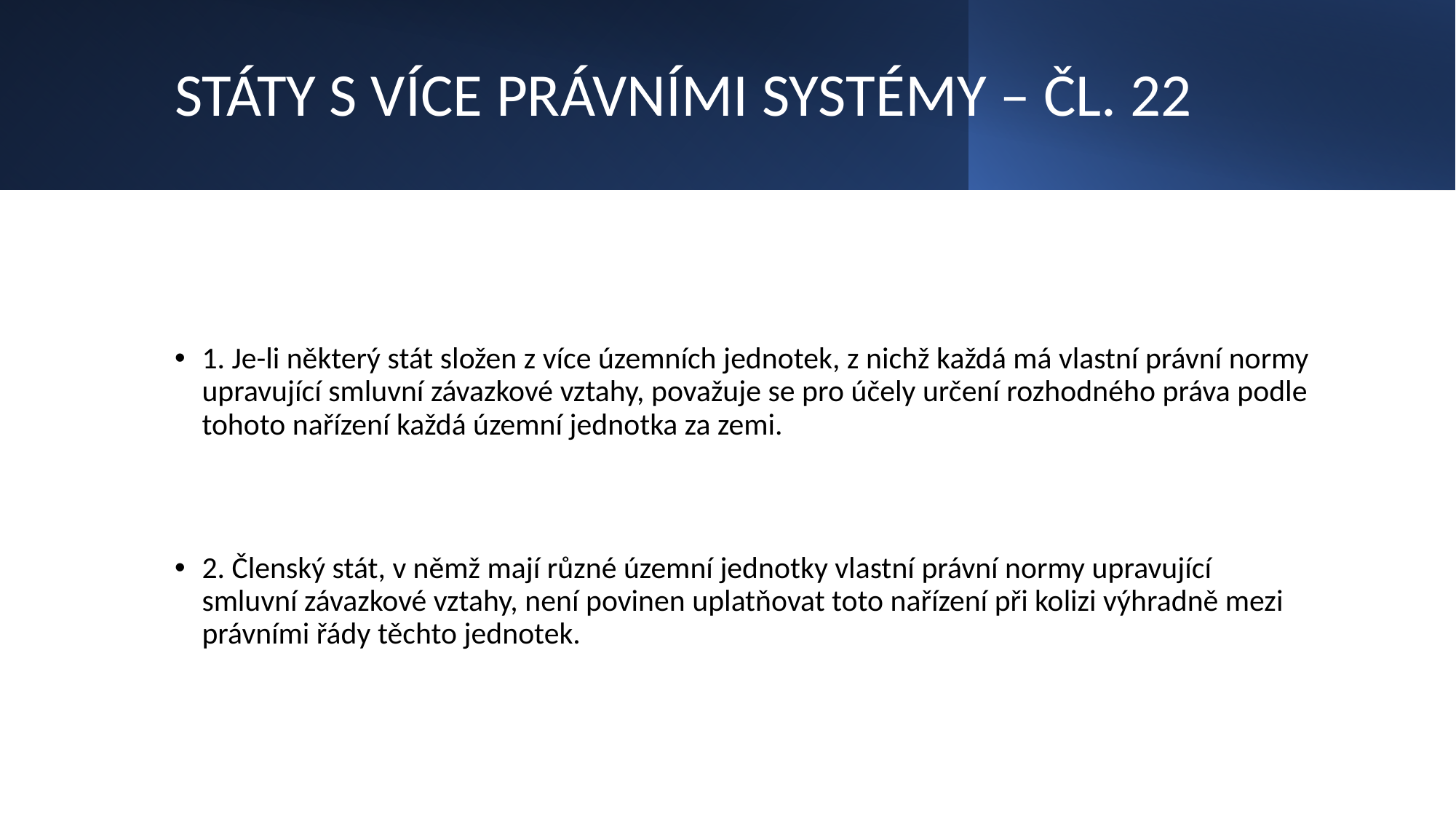

# STÁTY S VÍCE PRÁVNÍMI SYSTÉMY – ČL. 22
1. Je-li některý stát složen z více územních jednotek, z nichž každá má vlastní právní normy upravující smluvní závazkové vztahy, považuje se pro účely určení rozhodného práva podle tohoto nařízení každá územní jednotka za zemi.

2. Členský stát, v němž mají různé územní jednotky vlastní právní normy upravující smluvní závazkové vztahy, není povinen uplatňovat toto nařízení při kolizi výhradně mezi právními řády těchto jednotek.